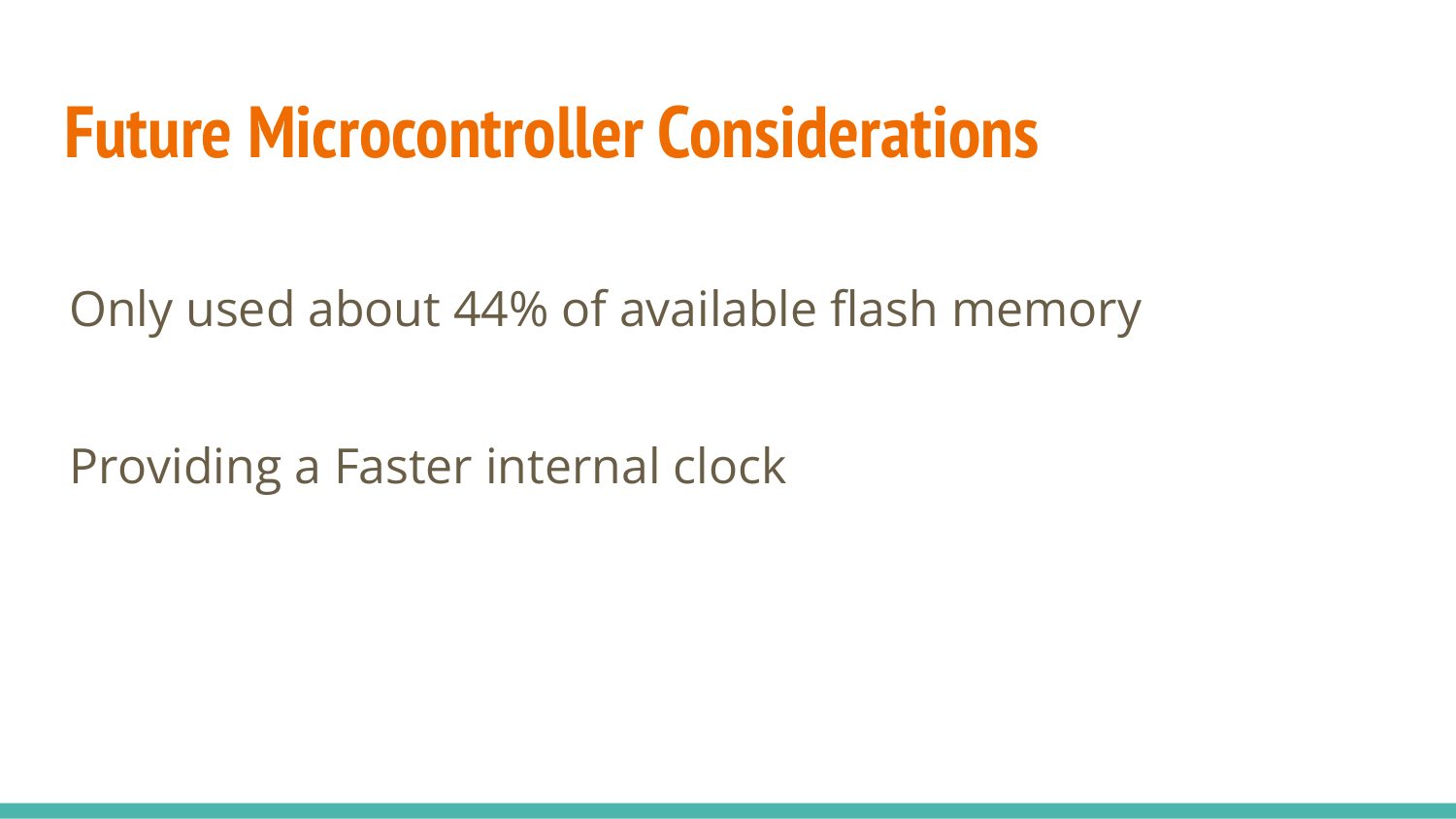

# Future Microcontroller Considerations
Only used about 44% of available flash memory
Providing a Faster internal clock